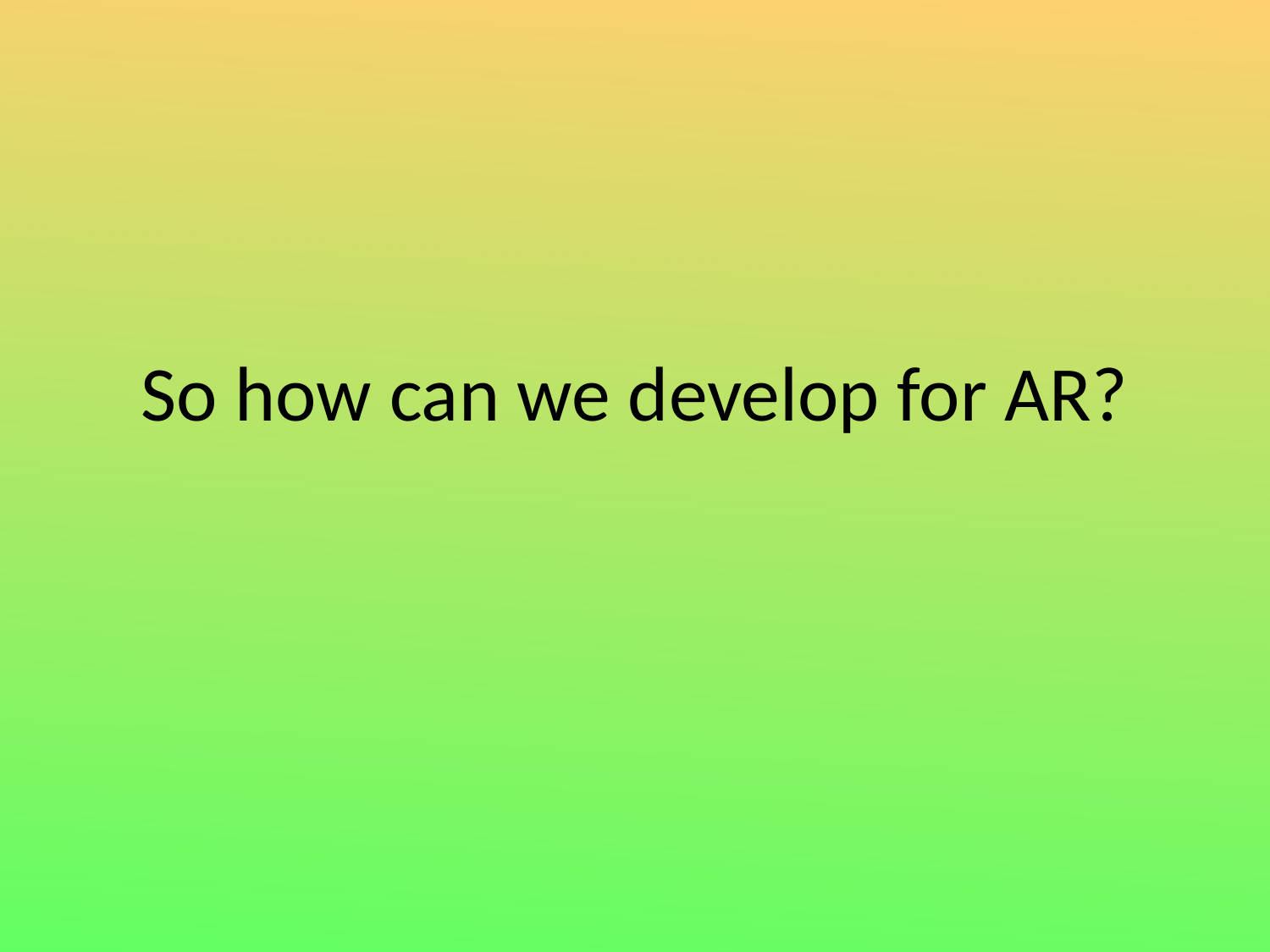

# So how can we develop for AR?